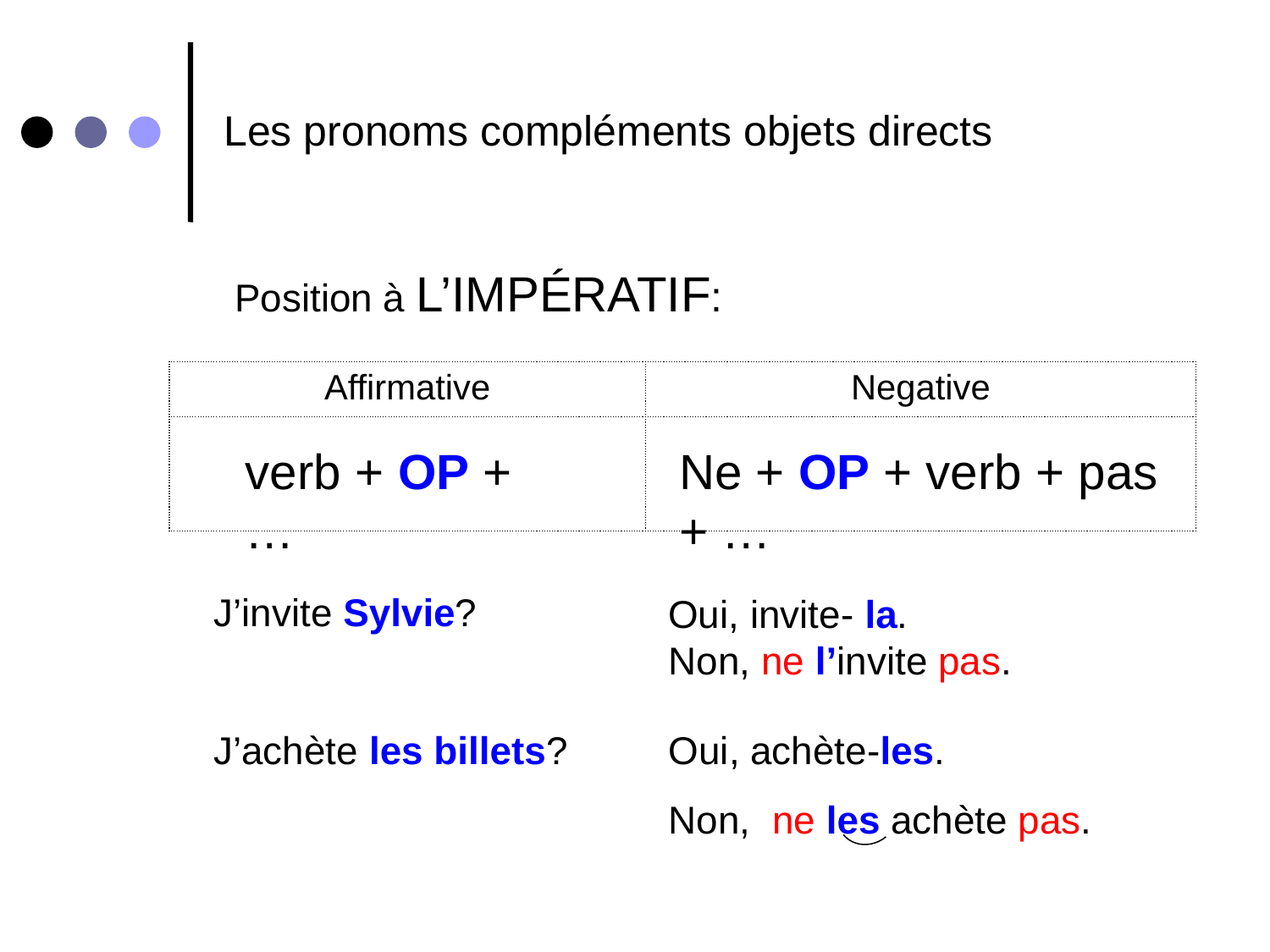

Les pronoms compléments objets directs
Position à L’IMPÉRATIF:
| Affirmative | Negative |
| --- | --- |
|  |  |
verb + OP + …
Ne + OP + verb + pas + …
J’invite Sylvie?
Oui, invite- la.
Non, ne l’invite pas.
Oui, achète-les.
Non,  ne les achète pas.

J’achète les billets?